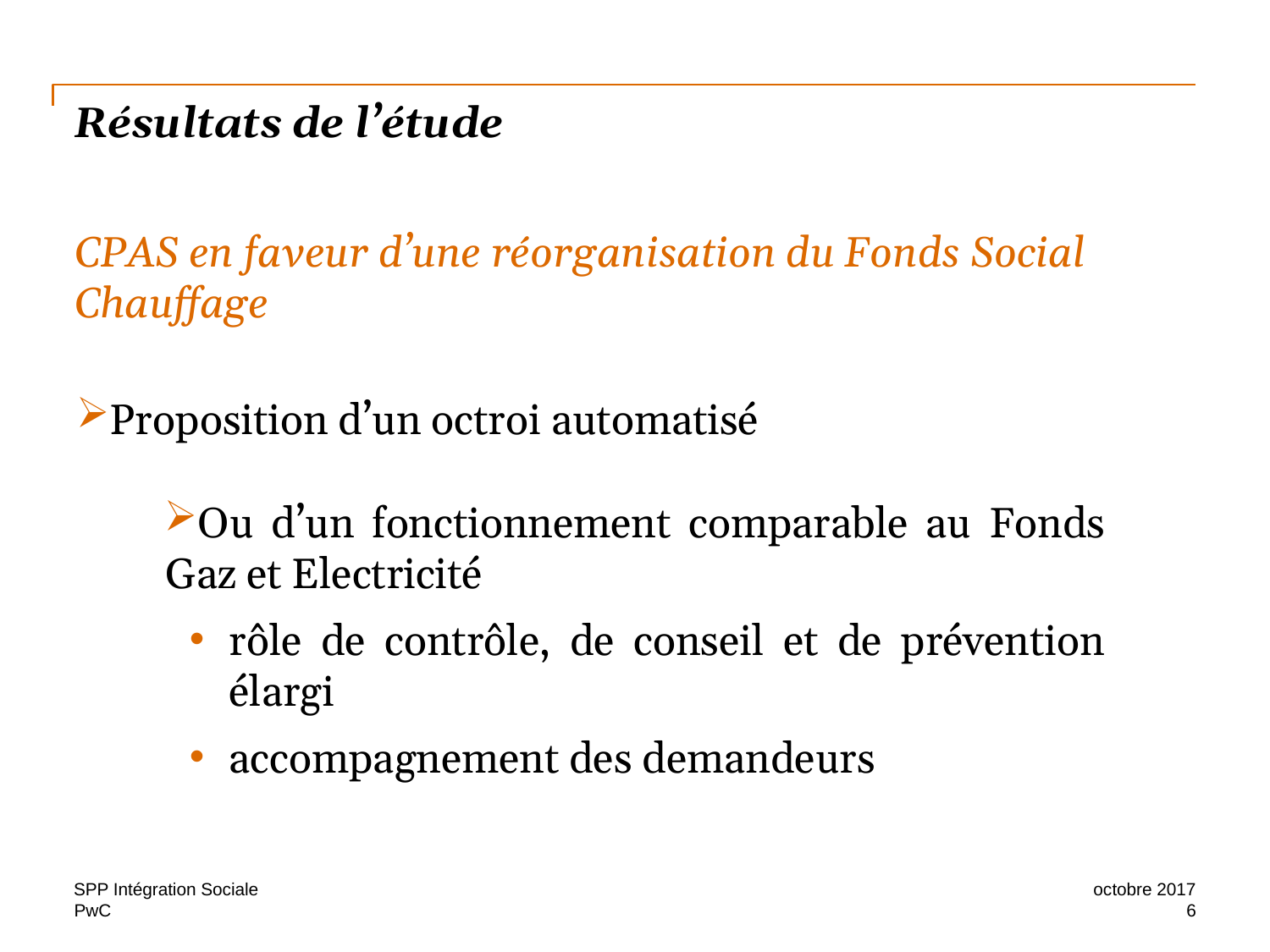

# Résultats de l’étude
CPAS en faveur d’une réorganisation du Fonds Social Chauffage
Proposition d’un octroi automatisé
Ou d’un fonctionnement comparable au Fonds Gaz et Electricité
rôle de contrôle, de conseil et de prévention élargi
accompagnement des demandeurs
SPP Intégration Sociale
octobre 2017
6